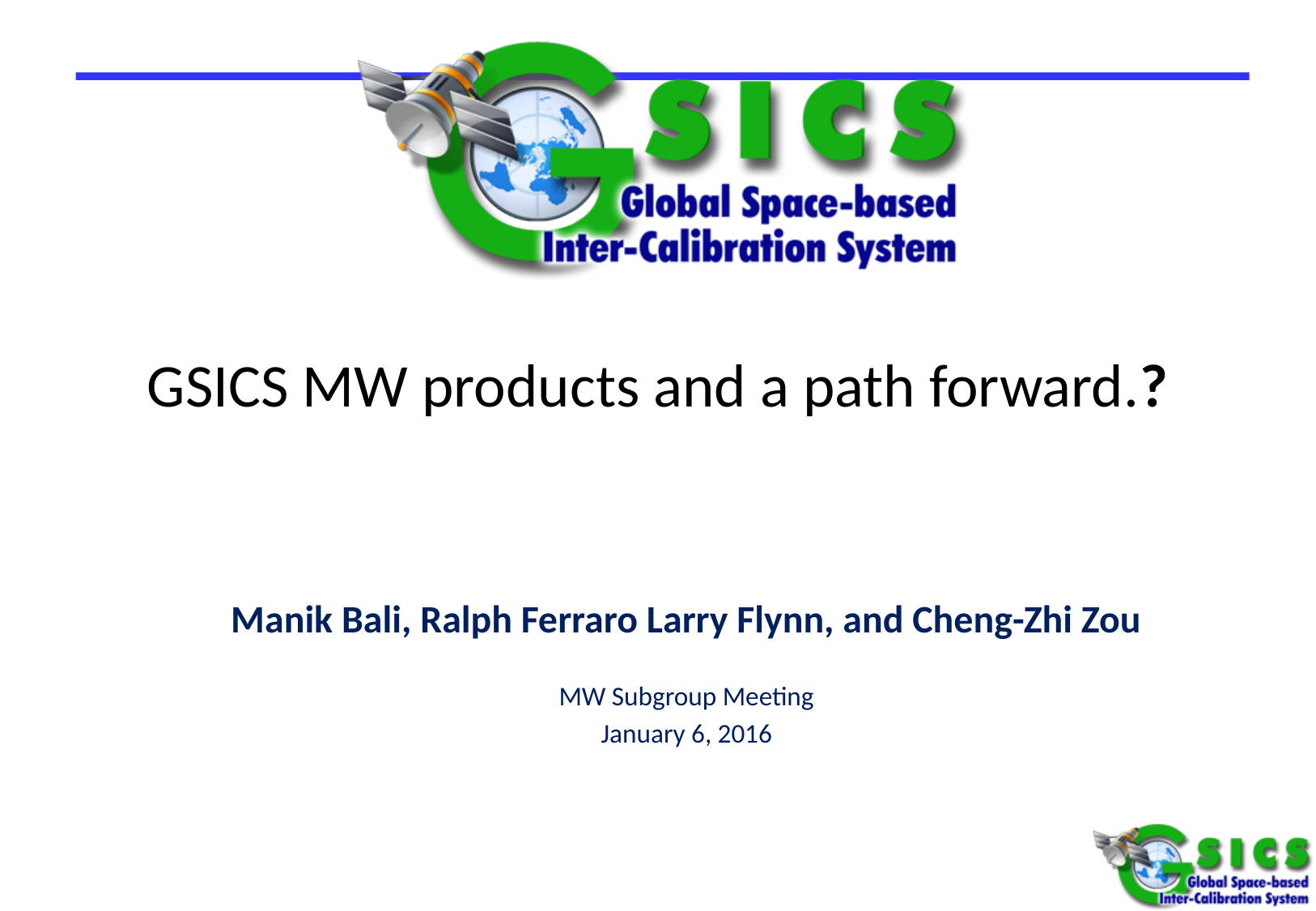

# GSICS MW products and a path forward.?
 Manik Bali, Ralph Ferraro Larry Flynn, and Cheng-Zhi Zou
MW Subgroup Meeting
January 6, 2016